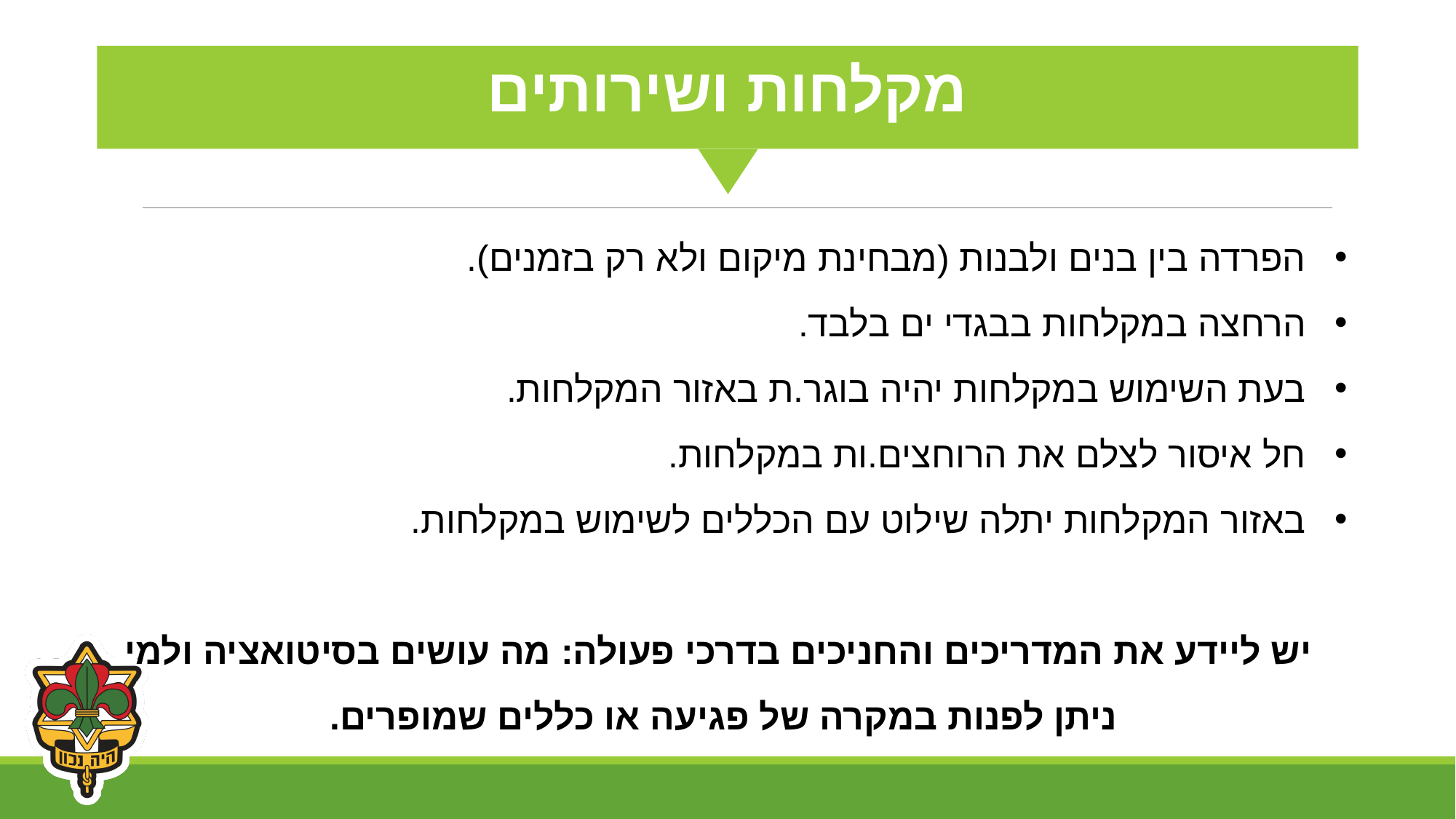

מקלחות ושירותים

הפרדה בין בנים ולבנות (מבחינת מיקום ולא רק בזמנים).
הרחצה במקלחות בבגדי ים בלבד.
בעת השימוש במקלחות יהיה בוגר.ת באזור המקלחות.
חל איסור לצלם את הרוחצים.ות במקלחות.
באזור המקלחות יתלה שילוט עם הכללים לשימוש במקלחות.

יש ליידע את המדריכים והחניכים בדרכי פעולה: מה עושים בסיטואציה ולמי ניתן לפנות במקרה של פגיעה או כללים שמופרים.